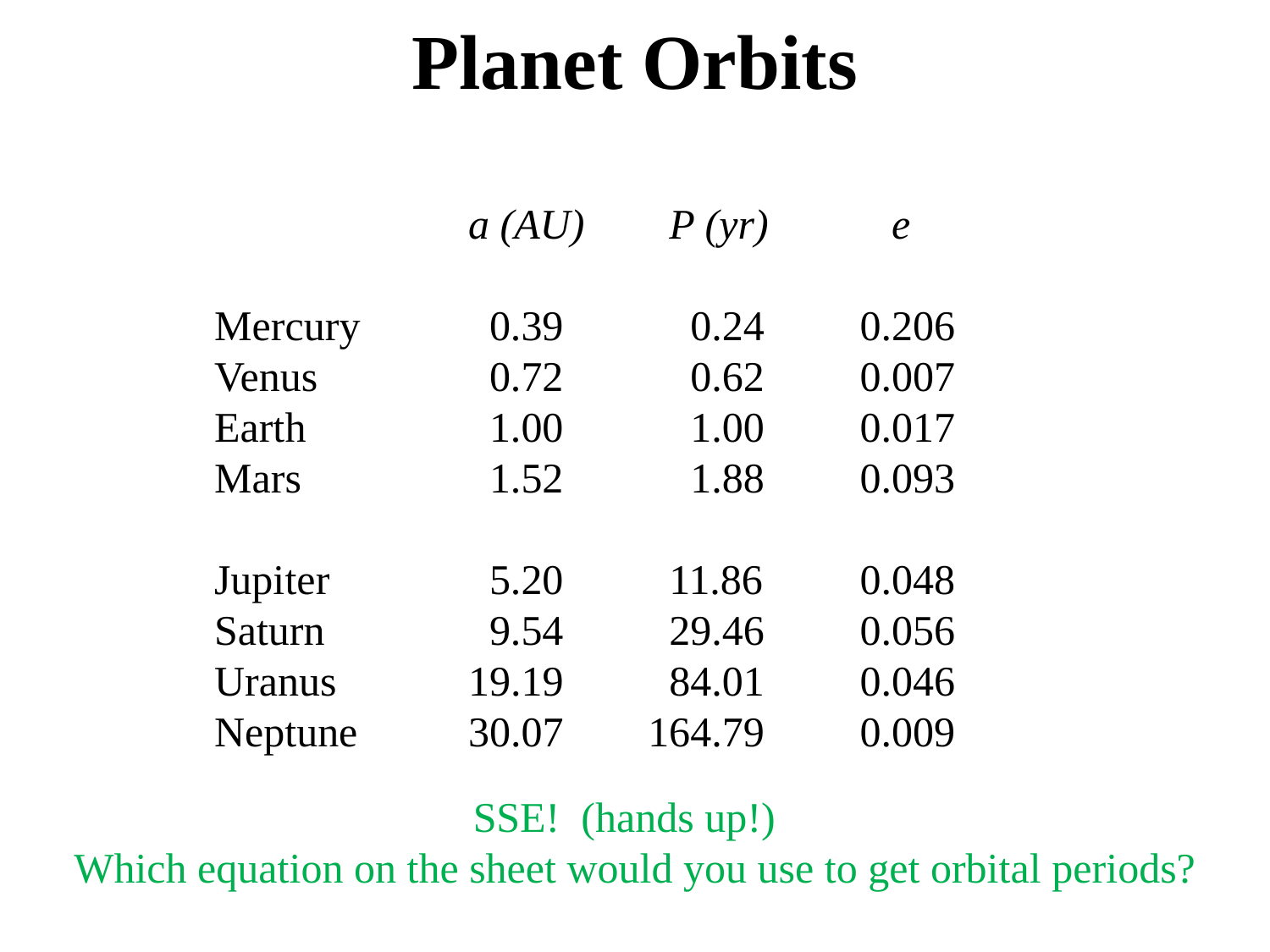

# Planet Orbits

Mercury
Venus
Earth
Mars

Jupiter
Saturn
Uranus
Neptune
a (AU)

  0.39
  0.72
  1.00
  1.52

  5.20
  9.54
19.19
30.07
  P (yr)

    0.24
    0.62
    1.00
    1.88

  11.86
  29.46
  84.01
164.79
   e

0.206
0.007
0.017
0.093

0.048
0.056
0.046
0.009
SSE!  (hands up!)
Which equation on the sheet would you use to get orbital periods?